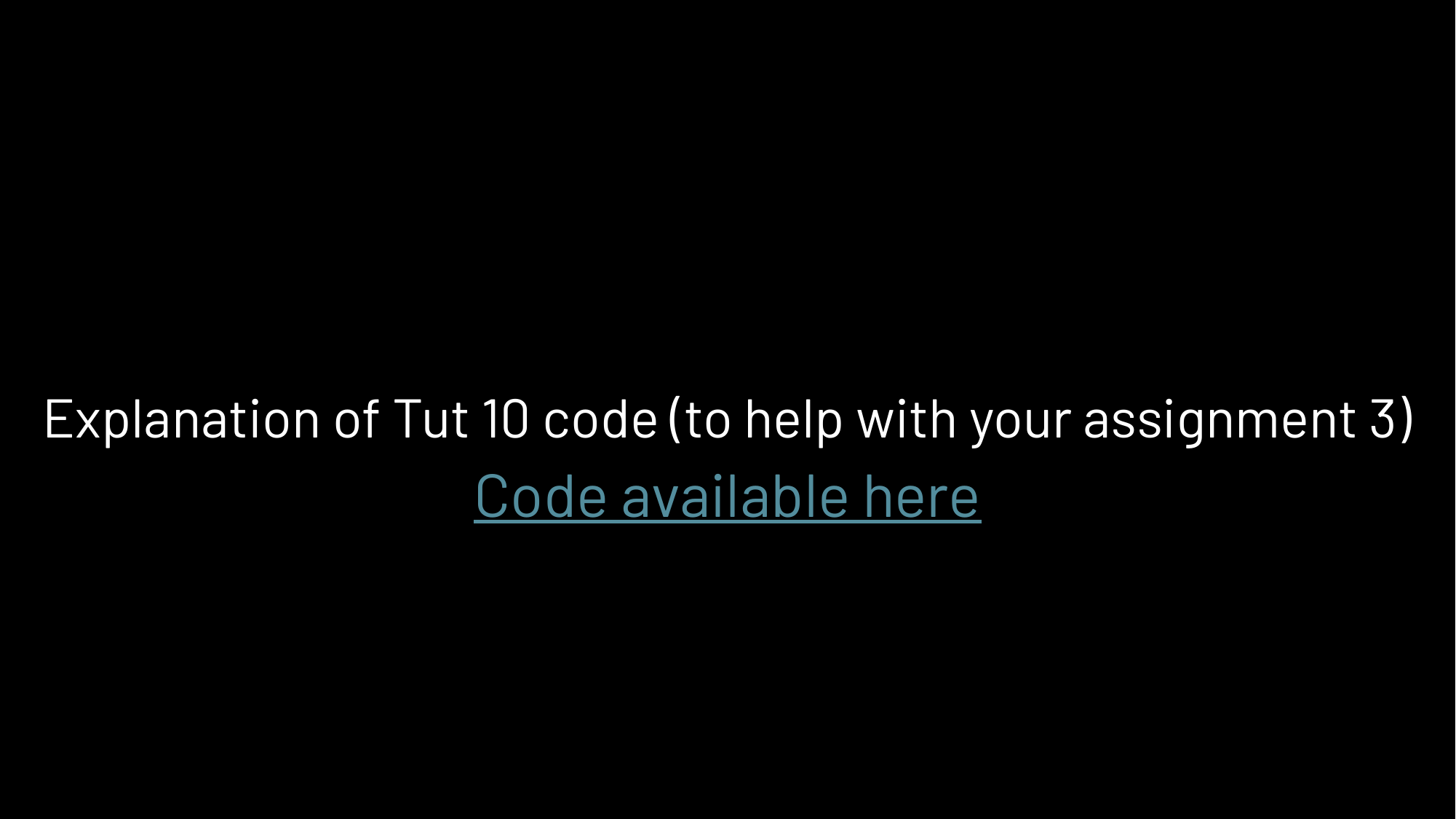

Explanation of Tut 10 code (to help with your assignment 3)
Code available here